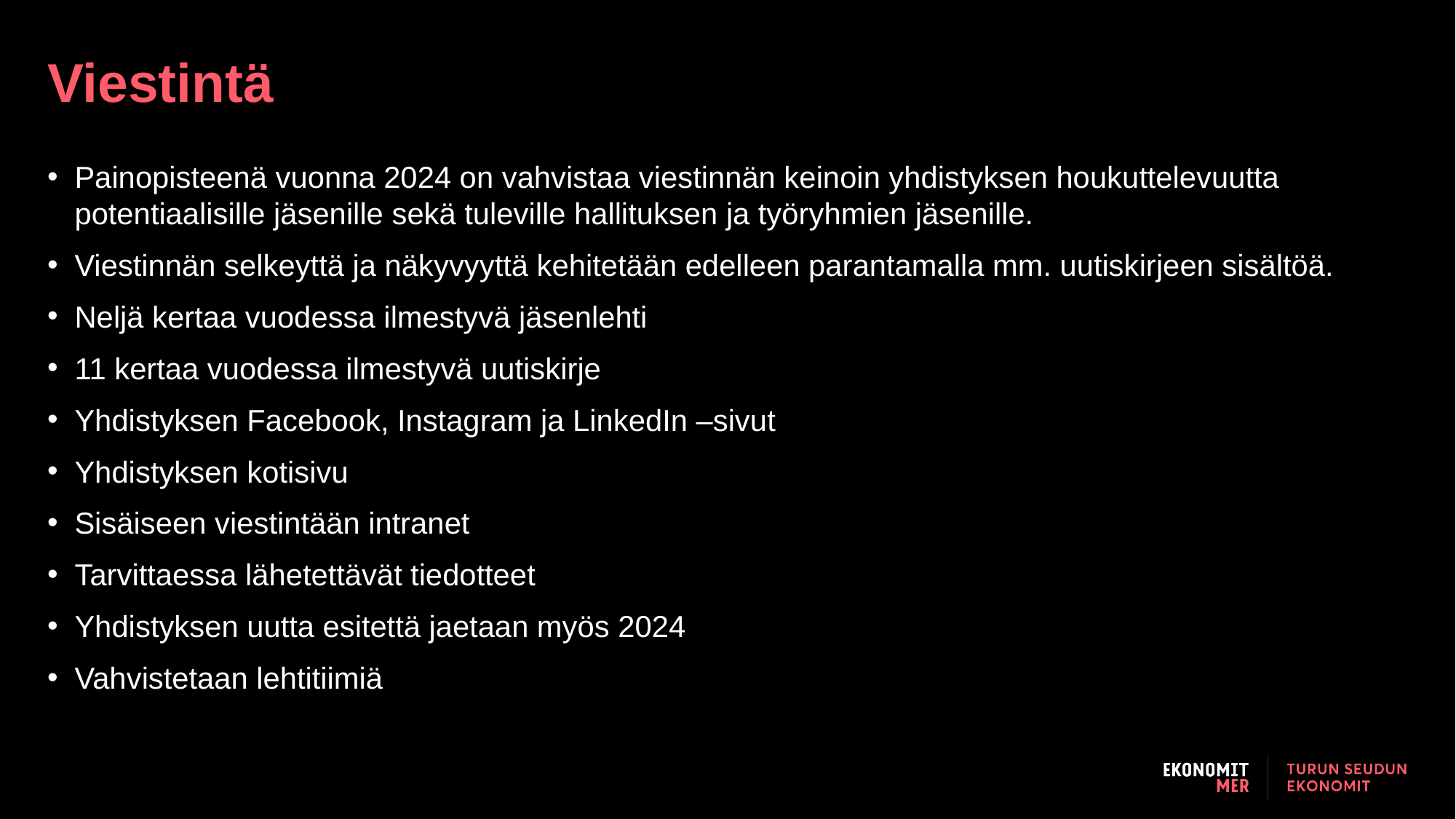

Viestintä
Painopisteenä vuonna 2024 on vahvistaa viestinnän keinoin yhdistyksen houkuttelevuutta potentiaalisille jäsenille sekä tuleville hallituksen ja työryhmien jäsenille.
Viestinnän selkeyttä ja näkyvyyttä kehitetään edelleen parantamalla mm. uutiskirjeen sisältöä.
Neljä kertaa vuodessa ilmestyvä jäsenlehti
11 kertaa vuodessa ilmestyvä uutiskirje
Yhdistyksen Facebook, Instagram ja LinkedIn –sivut
Yhdistyksen kotisivu
Sisäiseen viestintään intranet
Tarvittaessa lähetettävät tiedotteet
Yhdistyksen uutta esitettä jaetaan myös 2024
Vahvistetaan lehtitiimiä